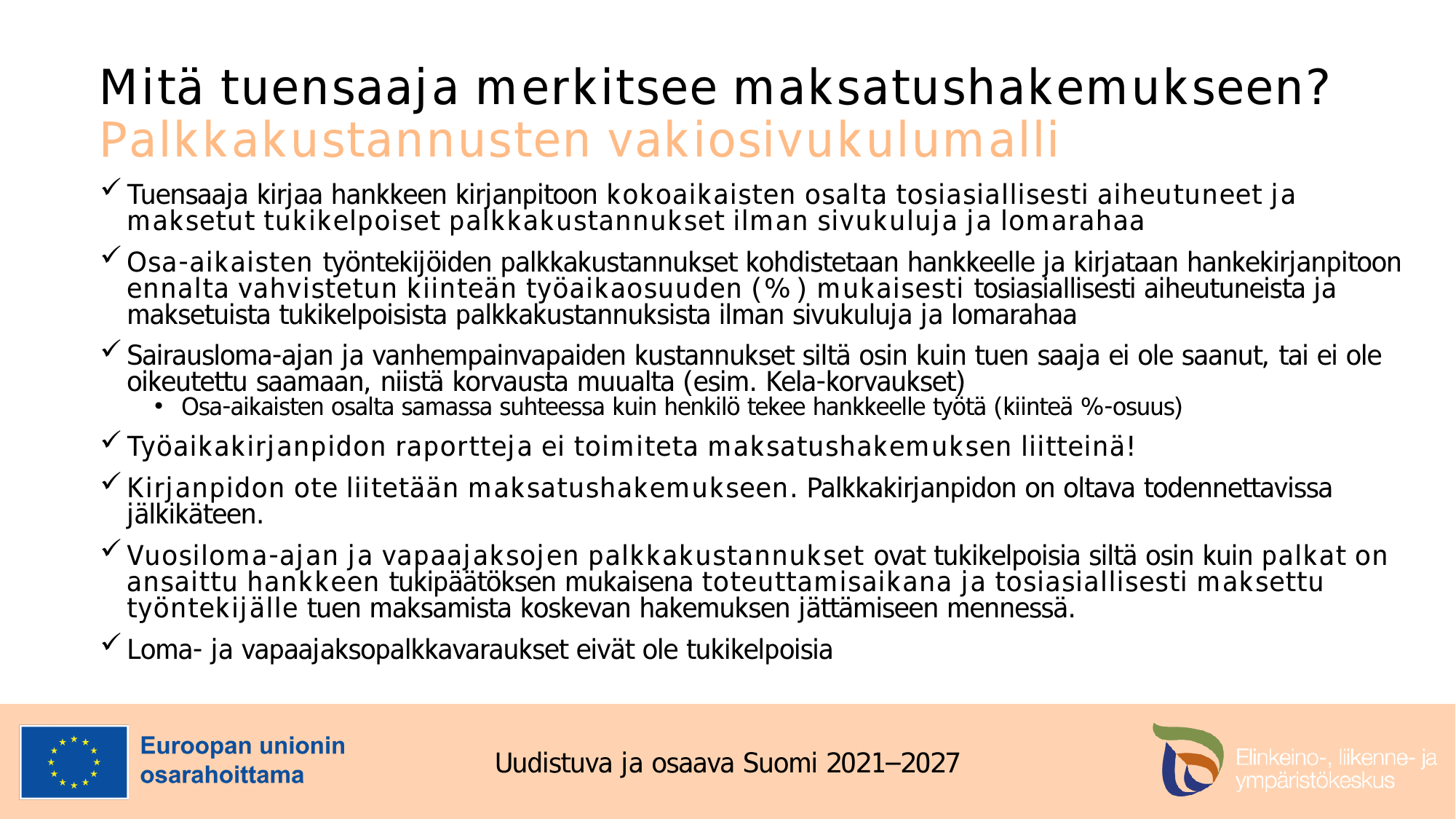

# Mitä tuensaaja merkitsee maksatushakemukseen? Palkkakustannusten vakiosivukulumalli
Tuensaaja kirjaa hankkeen kirjanpitoon kokoaikaisten osalta tosiasiallisesti aiheutuneet ja maksetut tukikelpoiset palkkakustannukset ilman sivukuluja ja lomarahaa
Osa-aikaisten työntekijöiden palkkakustannukset kohdistetaan hankkeelle ja kirjataan hankekirjanpitoon ennalta vahvistetun kiinteän työaikaosuuden (%) mukaisesti tosiasiallisesti aiheutuneista ja maksetuista tukikelpoisista palkkakustannuksista ilman sivukuluja ja lomarahaa
Sairausloma-ajan ja vanhempainvapaiden kustannukset siltä osin kuin tuen saaja ei ole saanut, tai ei ole oikeutettu saamaan, niistä korvausta muualta (esim. Kela-korvaukset)
Osa-aikaisten osalta samassa suhteessa kuin henkilö tekee hankkeelle työtä (kiinteä %-osuus)
Työaikakirjanpidon raportteja ei toimiteta maksatushakemuksen liitteinä!
Kirjanpidon ote liitetään maksatushakemukseen. Palkkakirjanpidon on oltava todennettavissa jälkikäteen.
Vuosiloma-ajan ja vapaajaksojen palkkakustannukset ovat tukikelpoisia siltä osin kuin palkat on ansaittu hankkeen tukipäätöksen mukaisena toteuttamisaikana ja tosiasiallisesti maksettu työntekijälle tuen maksamista koskevan hakemuksen jättämiseen mennessä.
Loma- ja vapaajaksopalkkavaraukset eivät ole tukikelpoisia